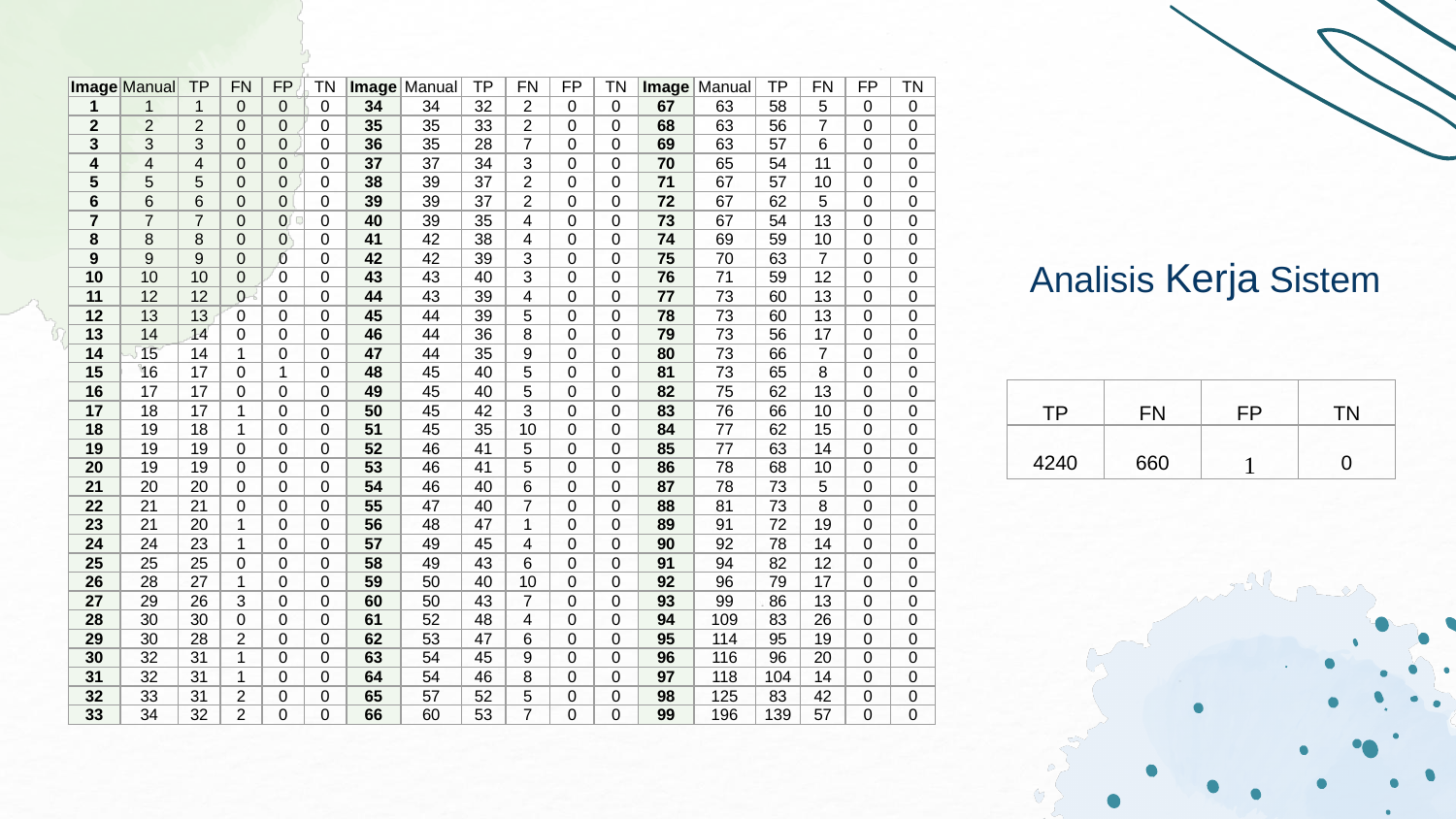

| Image | Manual | TP | FN | FP | TN |
| --- | --- | --- | --- | --- | --- |
| 1 | 1 | 1 | 0 | 0 | 0 |
| 2 | 2 | 2 | 0 | 0 | 0 |
| 3 | 3 | 3 | 0 | 0 | 0 |
| 4 | 4 | 4 | 0 | 0 | 0 |
| 5 | 5 | 5 | 0 | 0 | 0 |
| 6 | 6 | 6 | 0 | 0 | 0 |
| 7 | 7 | 7 | 0 | 0 | 0 |
| 8 | 8 | 8 | 0 | 0 | 0 |
| 9 | 9 | 9 | 0 | 0 | 0 |
| 10 | 10 | 10 | 0 | 0 | 0 |
| 11 | 12 | 12 | 0 | 0 | 0 |
| 12 | 13 | 13 | 0 | 0 | 0 |
| 13 | 14 | 14 | 0 | 0 | 0 |
| 14 | 15 | 14 | 1 | 0 | 0 |
| 15 | 16 | 17 | 0 | 1 | 0 |
| 16 | 17 | 17 | 0 | 0 | 0 |
| 17 | 18 | 17 | 1 | 0 | 0 |
| 18 | 19 | 18 | 1 | 0 | 0 |
| 19 | 19 | 19 | 0 | 0 | 0 |
| 20 | 19 | 19 | 0 | 0 | 0 |
| 21 | 20 | 20 | 0 | 0 | 0 |
| 22 | 21 | 21 | 0 | 0 | 0 |
| 23 | 21 | 20 | 1 | 0 | 0 |
| 24 | 24 | 23 | 1 | 0 | 0 |
| 25 | 25 | 25 | 0 | 0 | 0 |
| 26 | 28 | 27 | 1 | 0 | 0 |
| 27 | 29 | 26 | 3 | 0 | 0 |
| 28 | 30 | 30 | 0 | 0 | 0 |
| 29 | 30 | 28 | 2 | 0 | 0 |
| 30 | 32 | 31 | 1 | 0 | 0 |
| 31 | 32 | 31 | 1 | 0 | 0 |
| 32 | 33 | 31 | 2 | 0 | 0 |
| 33 | 34 | 32 | 2 | 0 | 0 |
| Image | Manual | TP | FN | FP | TN |
| --- | --- | --- | --- | --- | --- |
| 34 | 34 | 32 | 2 | 0 | 0 |
| 35 | 35 | 33 | 2 | 0 | 0 |
| 36 | 35 | 28 | 7 | 0 | 0 |
| 37 | 37 | 34 | 3 | 0 | 0 |
| 38 | 39 | 37 | 2 | 0 | 0 |
| 39 | 39 | 37 | 2 | 0 | 0 |
| 40 | 39 | 35 | 4 | 0 | 0 |
| 41 | 42 | 38 | 4 | 0 | 0 |
| 42 | 42 | 39 | 3 | 0 | 0 |
| 43 | 43 | 40 | 3 | 0 | 0 |
| 44 | 43 | 39 | 4 | 0 | 0 |
| 45 | 44 | 39 | 5 | 0 | 0 |
| 46 | 44 | 36 | 8 | 0 | 0 |
| 47 | 44 | 35 | 9 | 0 | 0 |
| 48 | 45 | 40 | 5 | 0 | 0 |
| 49 | 45 | 40 | 5 | 0 | 0 |
| 50 | 45 | 42 | 3 | 0 | 0 |
| 51 | 45 | 35 | 10 | 0 | 0 |
| 52 | 46 | 41 | 5 | 0 | 0 |
| 53 | 46 | 41 | 5 | 0 | 0 |
| 54 | 46 | 40 | 6 | 0 | 0 |
| 55 | 47 | 40 | 7 | 0 | 0 |
| 56 | 48 | 47 | 1 | 0 | 0 |
| 57 | 49 | 45 | 4 | 0 | 0 |
| 58 | 49 | 43 | 6 | 0 | 0 |
| 59 | 50 | 40 | 10 | 0 | 0 |
| 60 | 50 | 43 | 7 | 0 | 0 |
| 61 | 52 | 48 | 4 | 0 | 0 |
| 62 | 53 | 47 | 6 | 0 | 0 |
| 63 | 54 | 45 | 9 | 0 | 0 |
| 64 | 54 | 46 | 8 | 0 | 0 |
| 65 | 57 | 52 | 5 | 0 | 0 |
| 66 | 60 | 53 | 7 | 0 | 0 |
| Image | Manual | TP | FN | FP | TN |
| --- | --- | --- | --- | --- | --- |
| 67 | 63 | 58 | 5 | 0 | 0 |
| 68 | 63 | 56 | 7 | 0 | 0 |
| 69 | 63 | 57 | 6 | 0 | 0 |
| 70 | 65 | 54 | 11 | 0 | 0 |
| 71 | 67 | 57 | 10 | 0 | 0 |
| 72 | 67 | 62 | 5 | 0 | 0 |
| 73 | 67 | 54 | 13 | 0 | 0 |
| 74 | 69 | 59 | 10 | 0 | 0 |
| 75 | 70 | 63 | 7 | 0 | 0 |
| 76 | 71 | 59 | 12 | 0 | 0 |
| 77 | 73 | 60 | 13 | 0 | 0 |
| 78 | 73 | 60 | 13 | 0 | 0 |
| 79 | 73 | 56 | 17 | 0 | 0 |
| 80 | 73 | 66 | 7 | 0 | 0 |
| 81 | 73 | 65 | 8 | 0 | 0 |
| 82 | 75 | 62 | 13 | 0 | 0 |
| 83 | 76 | 66 | 10 | 0 | 0 |
| 84 | 77 | 62 | 15 | 0 | 0 |
| 85 | 77 | 63 | 14 | 0 | 0 |
| 86 | 78 | 68 | 10 | 0 | 0 |
| 87 | 78 | 73 | 5 | 0 | 0 |
| 88 | 81 | 73 | 8 | 0 | 0 |
| 89 | 91 | 72 | 19 | 0 | 0 |
| 90 | 92 | 78 | 14 | 0 | 0 |
| 91 | 94 | 82 | 12 | 0 | 0 |
| 92 | 96 | 79 | 17 | 0 | 0 |
| 93 | 99 | 86 | 13 | 0 | 0 |
| 94 | 109 | 83 | 26 | 0 | 0 |
| 95 | 114 | 95 | 19 | 0 | 0 |
| 96 | 116 | 96 | 20 | 0 | 0 |
| 97 | 118 | 104 | 14 | 0 | 0 |
| 98 | 125 | 83 | 42 | 0 | 0 |
| 99 | 196 | 139 | 57 | 0 | 0 |
# Analisis Kerja Sistem
| TP | FN | FP | TN |
| --- | --- | --- | --- |
| 4240 | 660 | 1 | 0 |